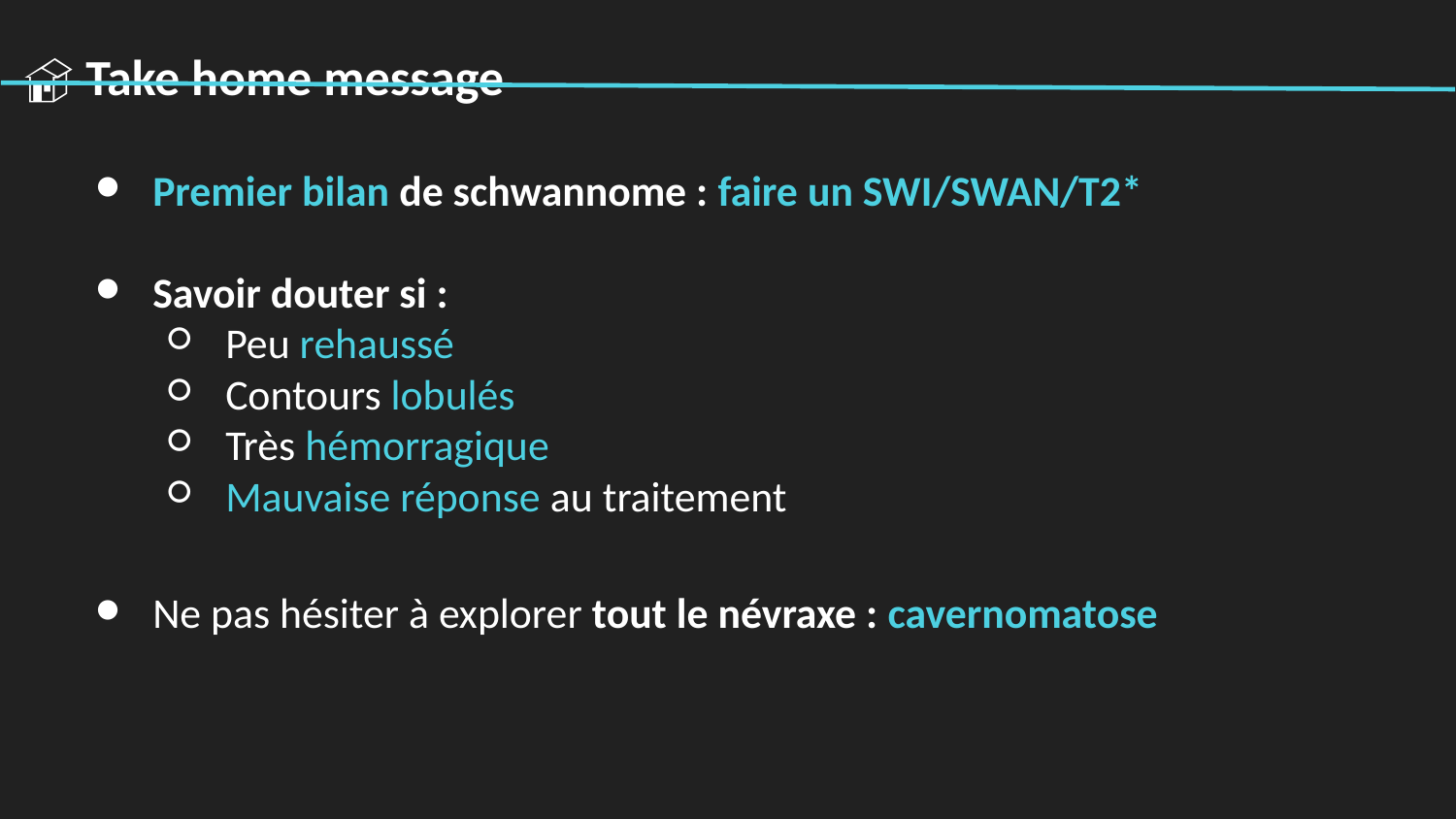

🏠 Take home message
Premier bilan de schwannome : faire un SWI/SWAN/T2*

Savoir douter si :
Peu rehaussé
Contours lobulés
Très hémorragique
Mauvaise réponse au traitement

Ne pas hésiter à explorer tout le névraxe : cavernomatose